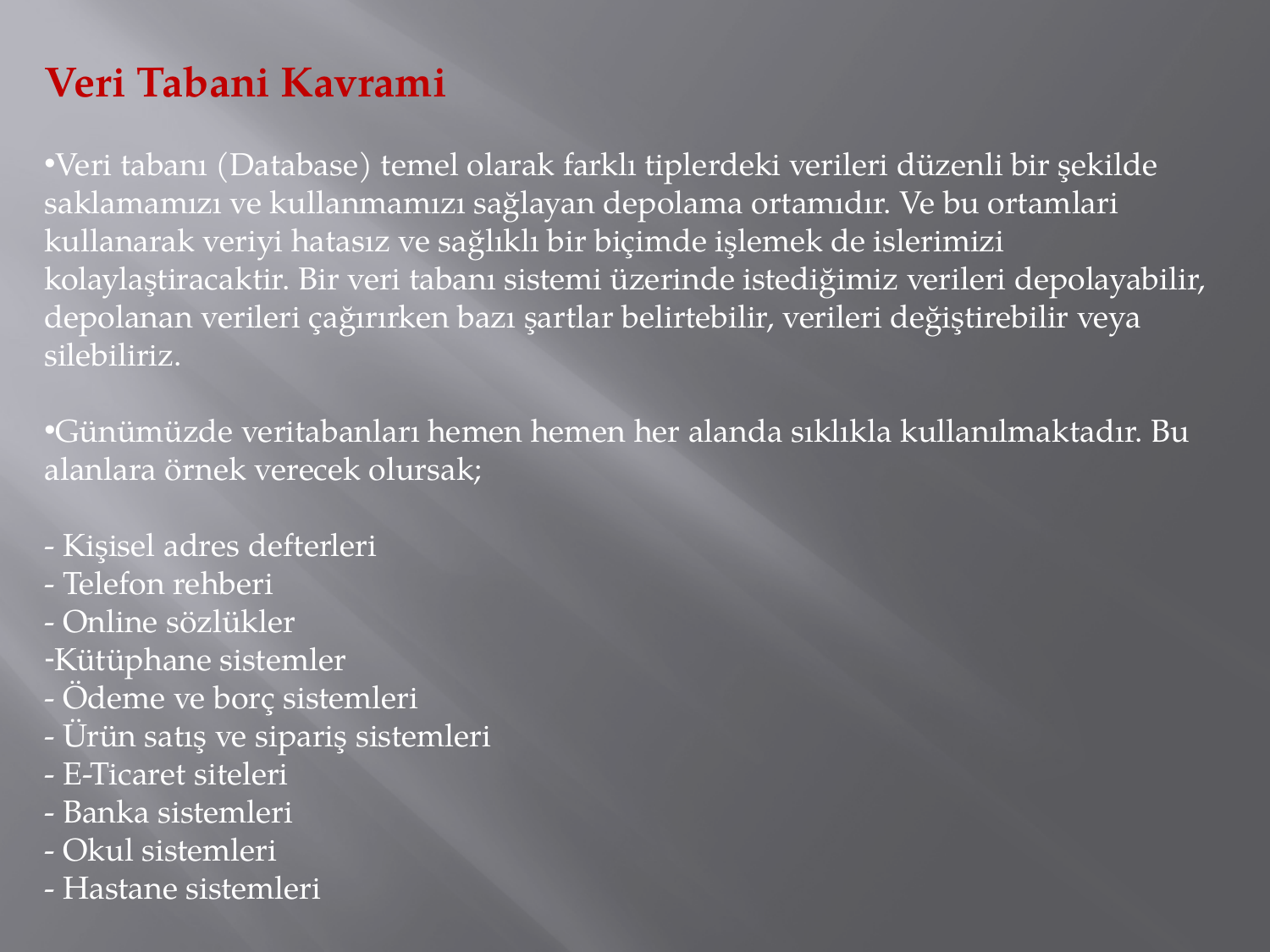

Veri Tabani Kavrami

Veri tabanı (Database) temel olarak farklı tiplerdeki verileri düzenli bir şekilde saklamamızı ve kullanmamızı sağlayan depolama ortamıdır. Ve bu ortamlari kullanarak veriyi hatasız ve sağlıklı bir biçimde işlemek de islerimizi kolaylaştiracaktir. Bir veri tabanı sistemi üzerinde istediğimiz verileri depolayabilir, depolanan verileri çağırırken bazı şartlar belirtebilir, verileri değiştirebilir veya silebiliriz.

Günümüzde veritabanları hemen hemen her alanda sıklıkla kullanılmaktadır. Bu alanlara örnek verecek olursak;

- Kişisel adres defterleri
- Telefon rehberi
- Online sözlükler
Kütüphane sistemler
- Ödeme ve borç sistemleri
- Ürün satış ve sipariş sistemleri
- E-Ticaret siteleri
- Banka sistemleri
- Okul sistemleri
- Hastane sistemleri